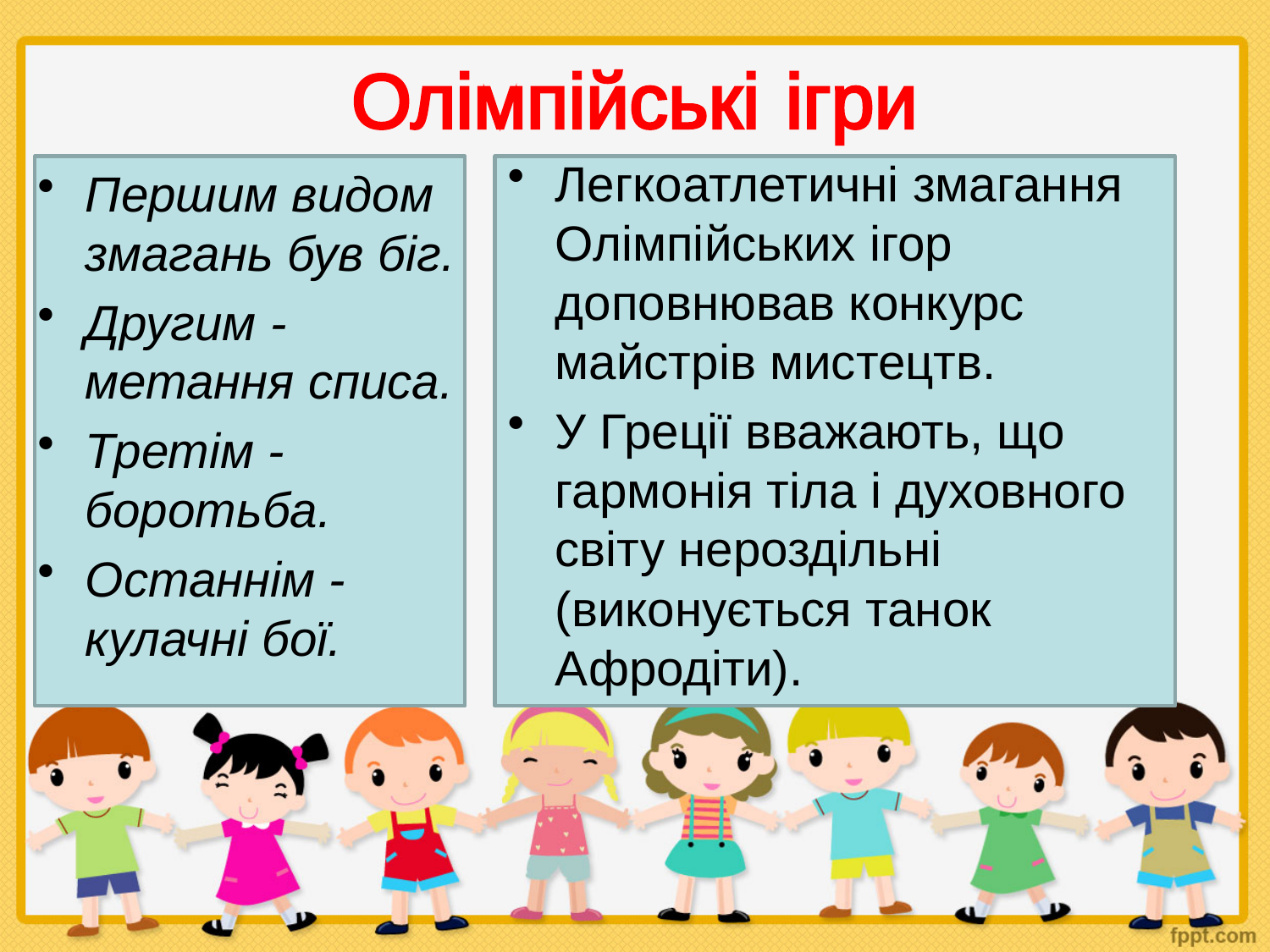

# Олімпійські ігри
Легкоатлетичні змагання Олімпійських ігор доповнював конкурс майстрів мистецтв.
У Греції вважають, що гармонія тіла і духовного світу нероздільні (виконується танок Афродіти).

Першим видом змагань був біг.
Другим - метання списа.
Третім - боротьба.
Останнім - кулачні бої.